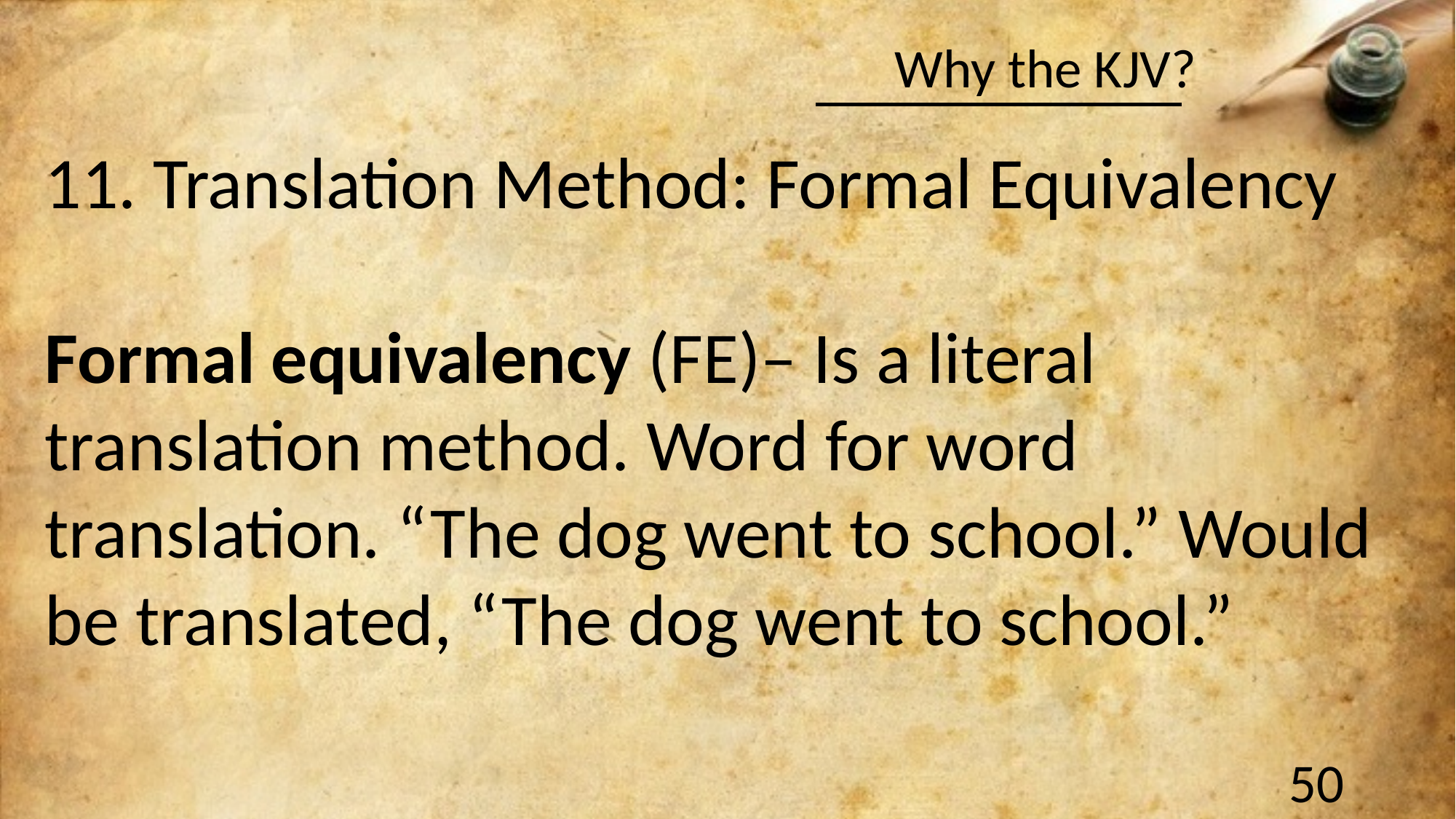

#
11. Translation Method: Formal Equivalency

Formal equivalency (FE)– Is a literal translation method. Word for word translation. “The dog went to school.” Would be translated, “The dog went to school.”
50